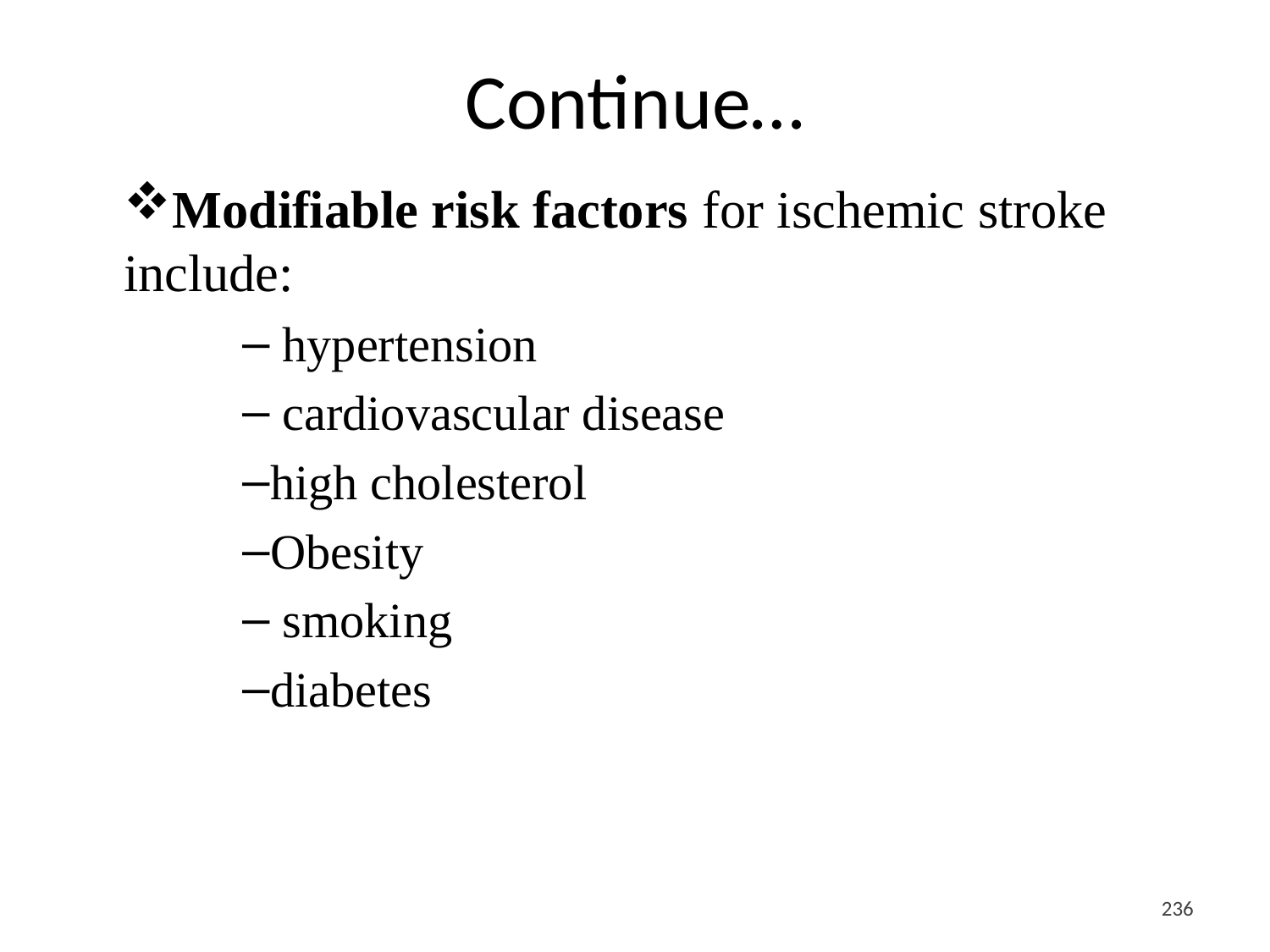

# Continue…
Modifiable risk factors for ischemic stroke include:
 hypertension
 cardiovascular disease
high cholesterol
Obesity
 smoking
diabetes

236